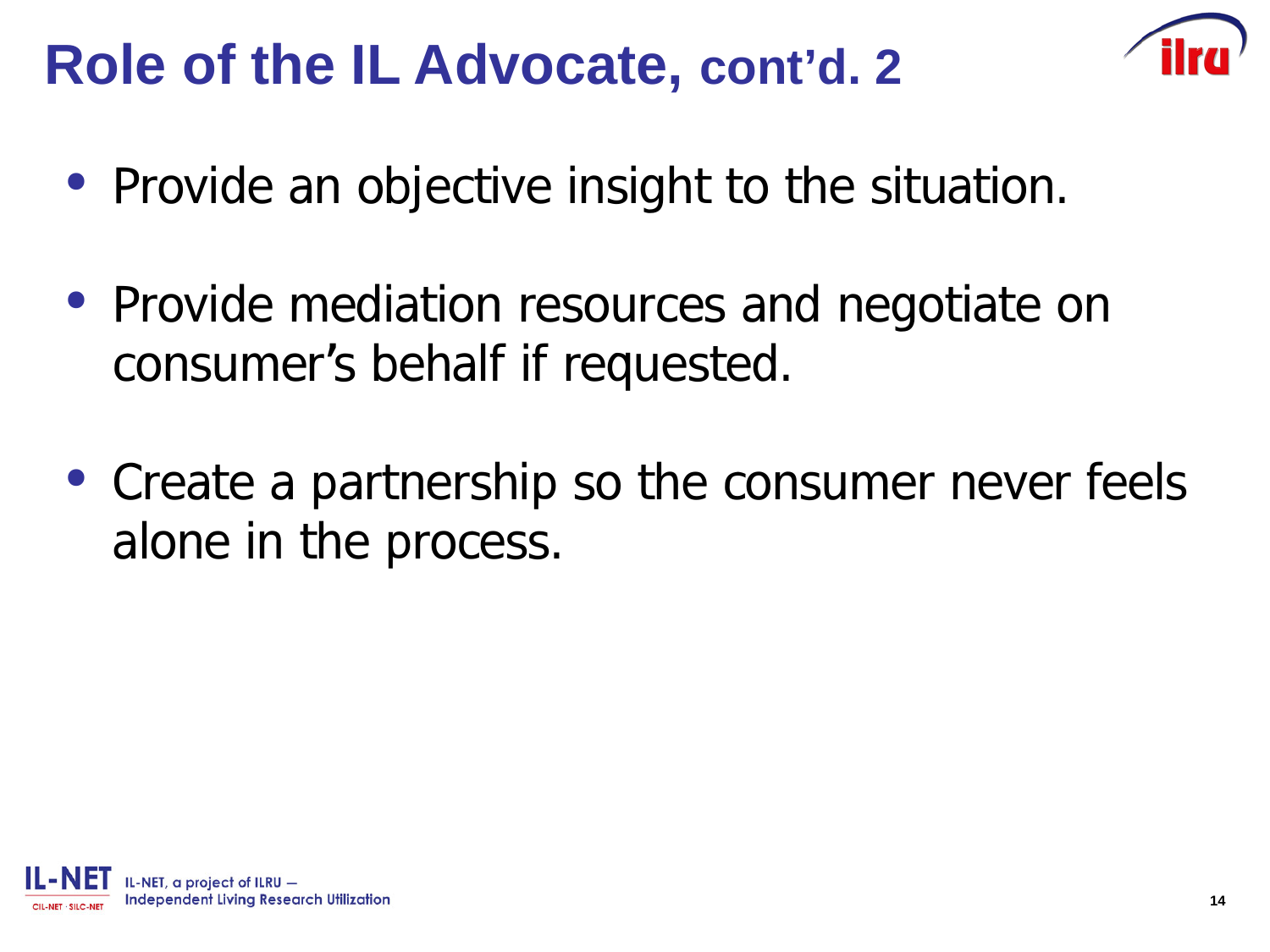

# Role of the IL Advocate, cont’d. 2
Provide an objective insight to the situation.

Provide mediation resources and negotiate on consumer’s behalf if requested.

Create a partnership so the consumer never feels alone in the process.